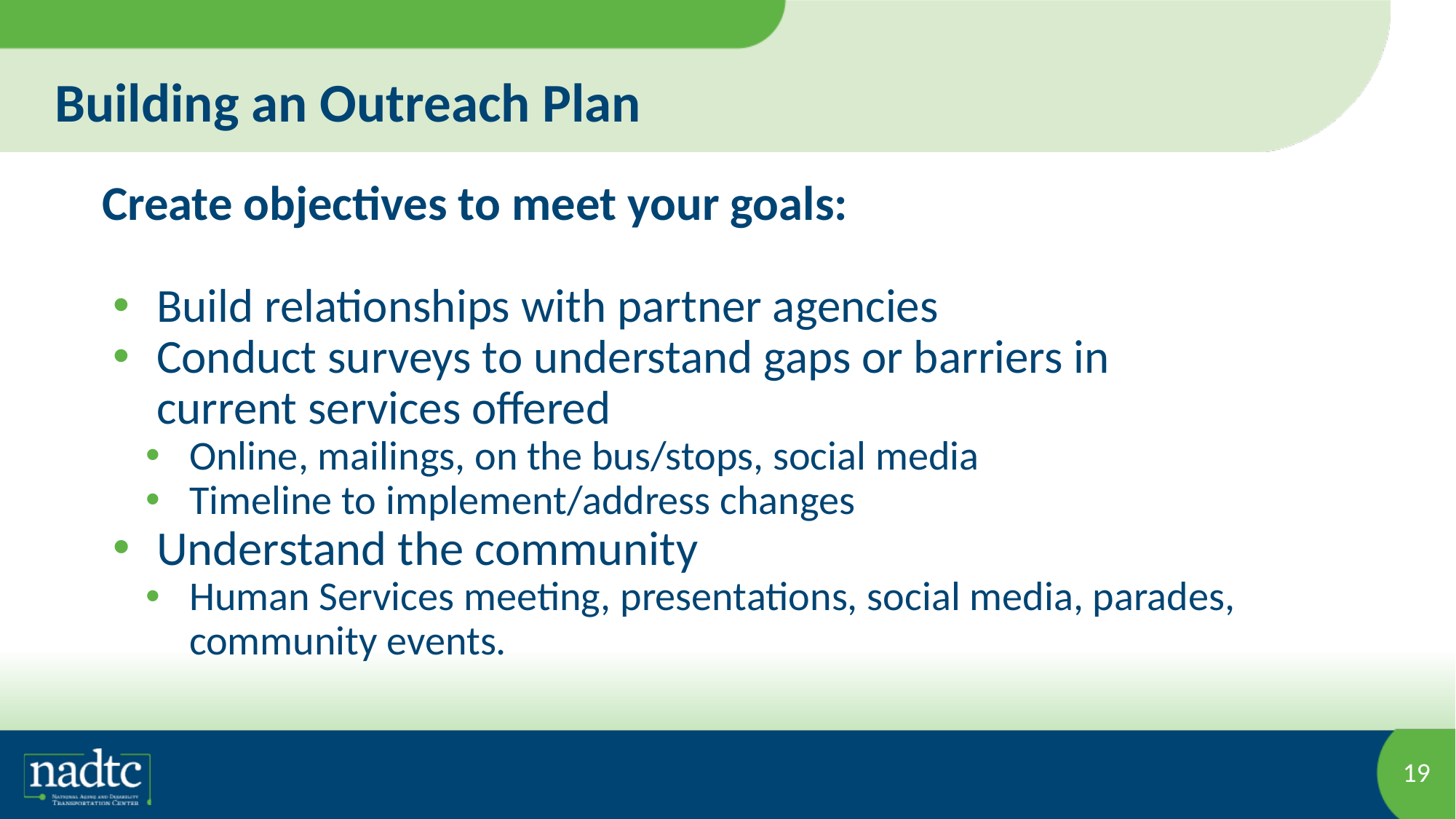

# Building an Outreach Plan
Create objectives to meet your goals:
Build relationships with partner agencies
Conduct surveys to understand gaps or barriers in current services offered
Online, mailings, on the bus/stops, social media
Timeline to implement/address changes
Understand the community
Human Services meeting, presentations, social media, parades, community events.

19